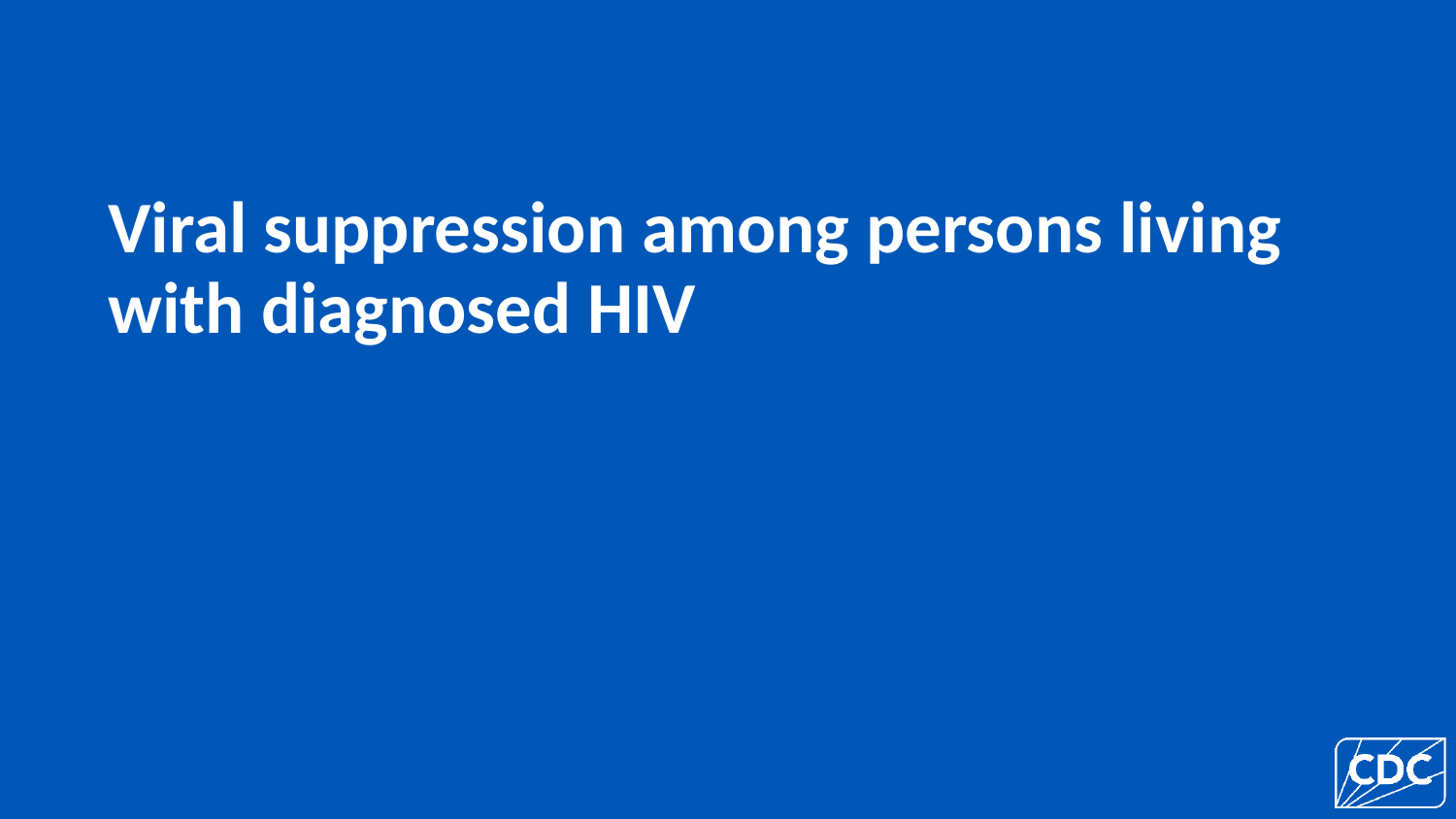

# Viral suppression among persons living with diagnosed HIV